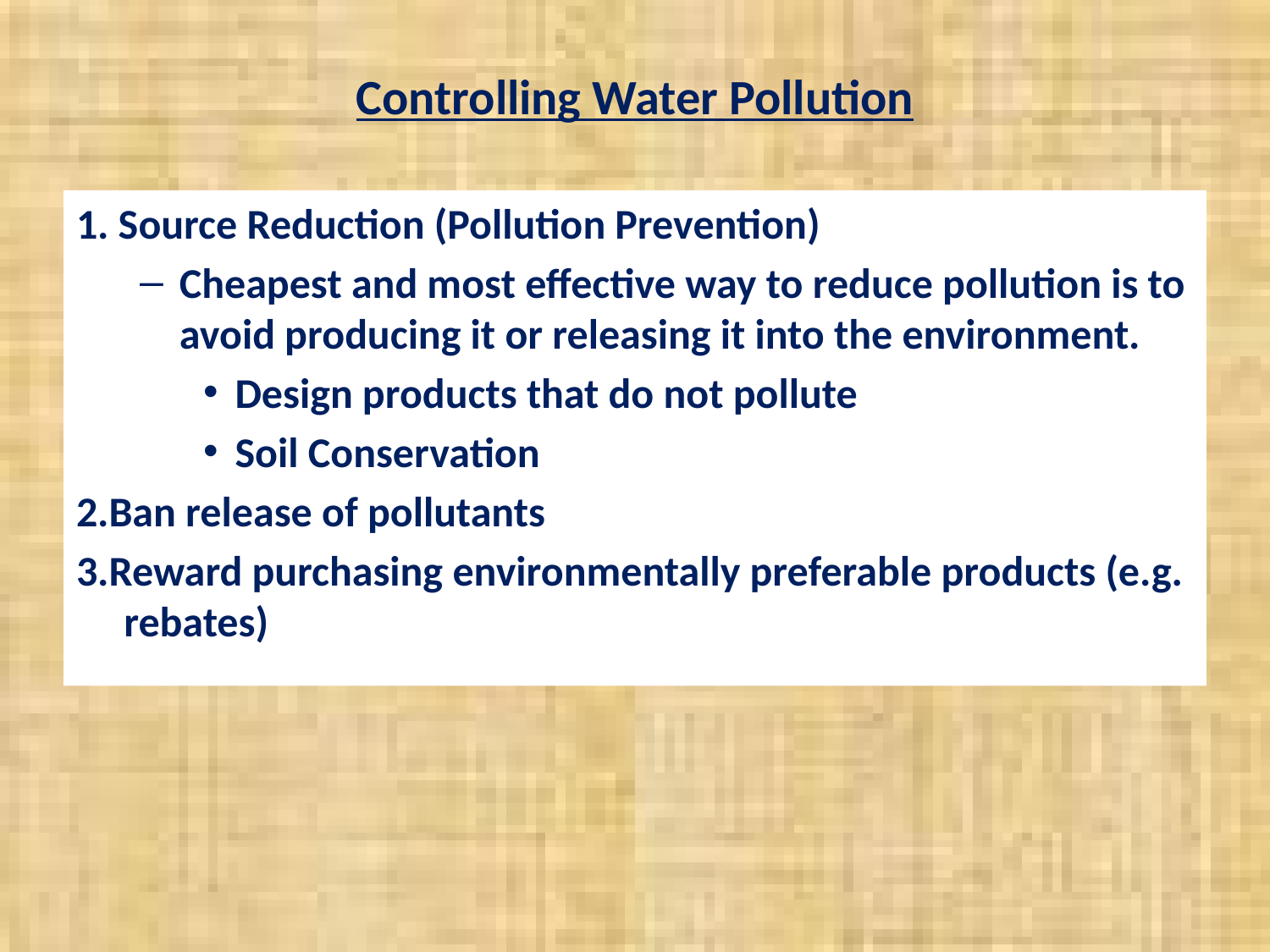

# Controlling Water Pollution
1. Source Reduction (Pollution Prevention)
Cheapest and most effective way to reduce pollution is to avoid producing it or releasing it into the environment.
Design products that do not pollute
Soil Conservation
2.Ban release of pollutants
3.Reward purchasing environmentally preferable products (e.g. rebates)